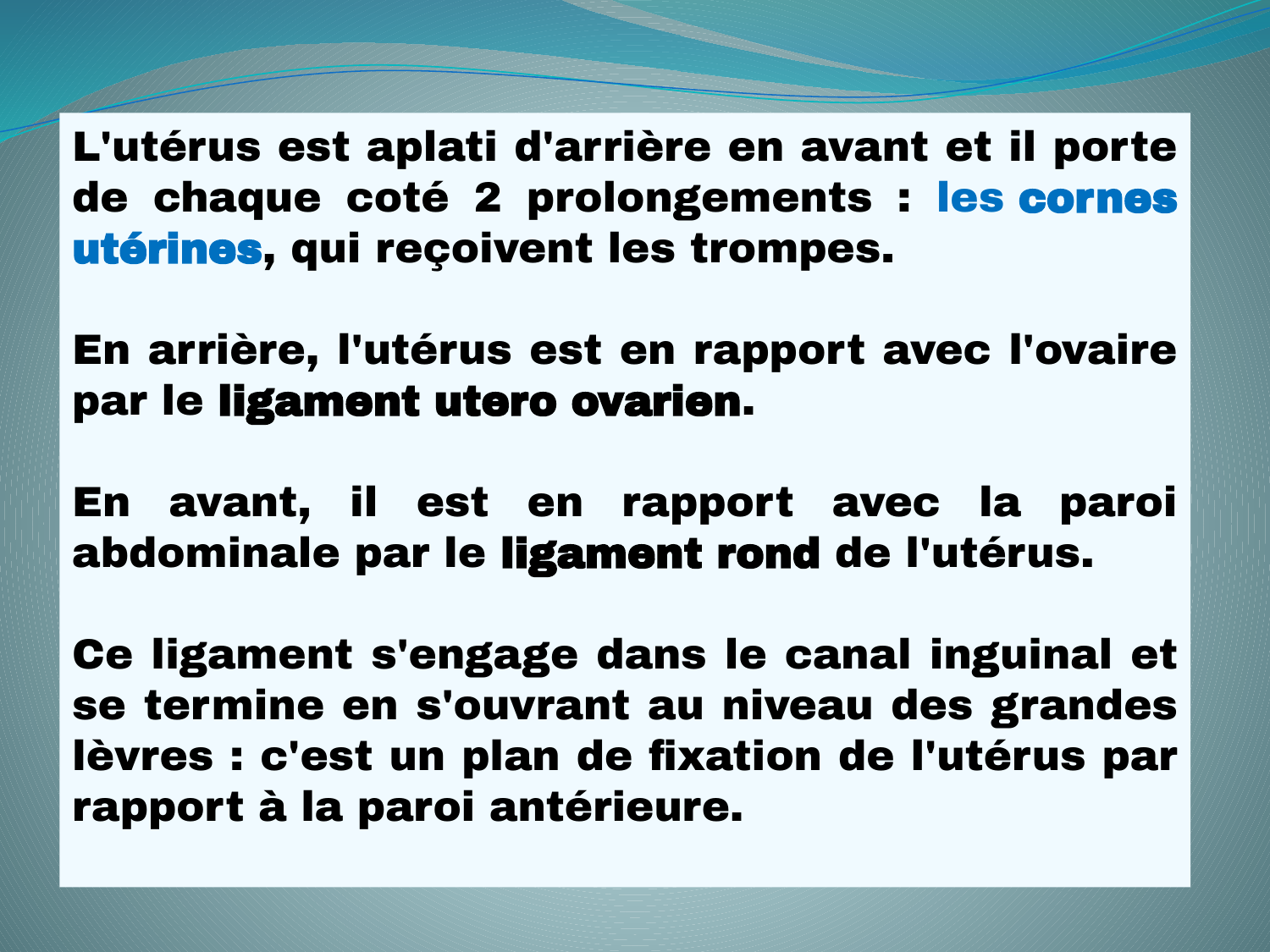

L'utérus est aplati d'arrière en avant et il porte de chaque coté 2 prolongements : les cornes utérines, qui reçoivent les trompes.

En arrière, l'utérus est en rapport avec l'ovaire par le ligament utero ovarien.

En avant, il est en rapport avec la paroi abdominale par le ligament rond de l'utérus.

Ce ligament s'engage dans le canal inguinal et se termine en s'ouvrant au niveau des grandes lèvres : c'est un plan de fixation de l'utérus par rapport à la paroi antérieure.